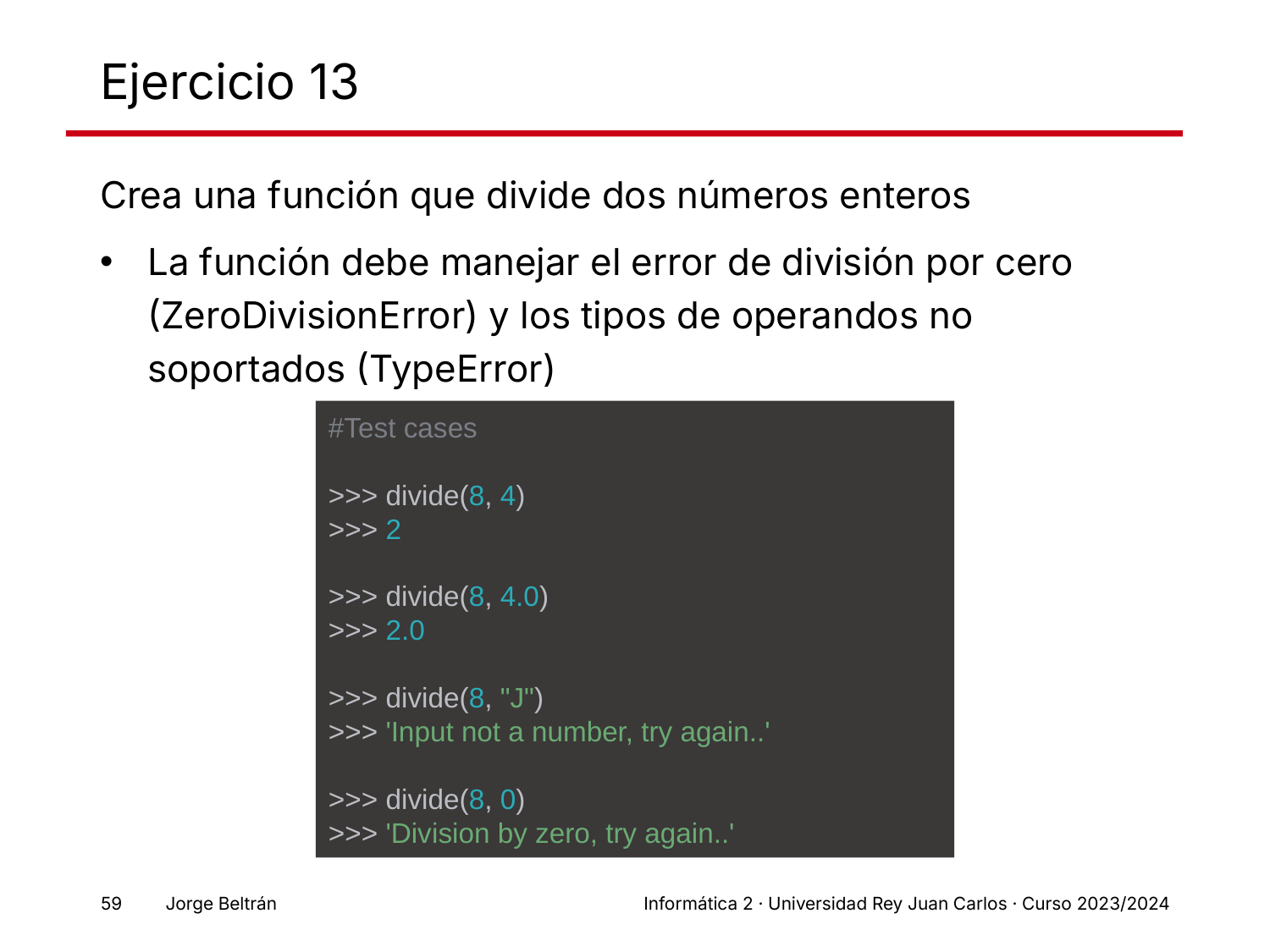

# Ejercicio 13
Crea una función que divide dos números enteros
La función debe manejar el error de división por cero (ZeroDivisionError) y los tipos de operandos no soportados (TypeError)
#Test cases
>>> divide(8, 4)
>>> 2
>>> divide(8, 4.0)
>>> 2.0
>>> divide(8, "J")
>>> 'Input not a number, try again..'
>>> divide(8, 0)
>>> 'Division by zero, try again..'